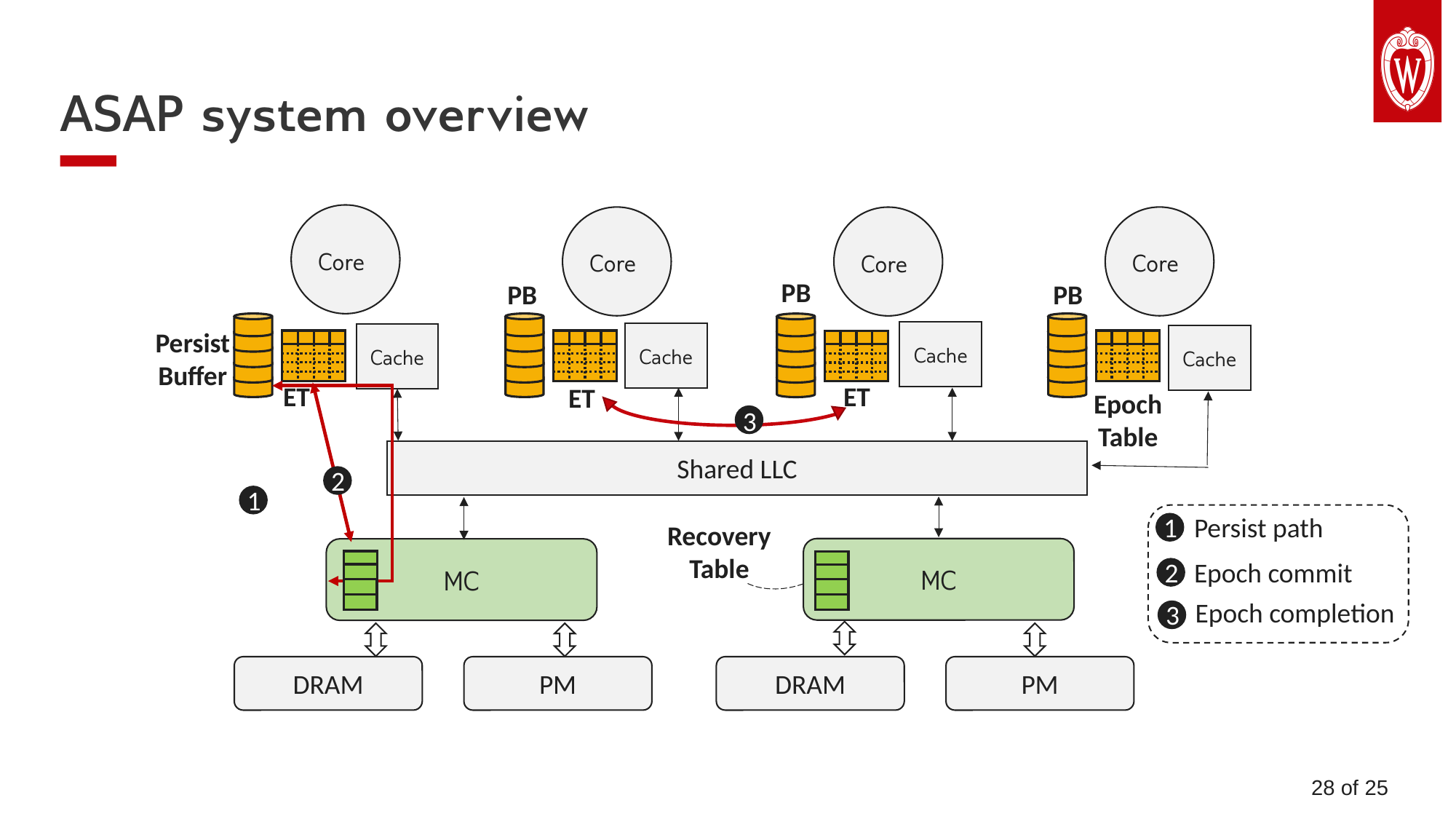

ASAP system overview
Core
Core
Core
Core
PB
PB
PB

Persist
Buffer
Cache
Cache
Cache
Cache

ET
ET
ET
Epoch Table

3

Shared LLC
2

1

1
Persist path

2
Epoch commit

Epoch completion
3

Recovery Table
MC
MC

DRAM
PM
DRAM
PM